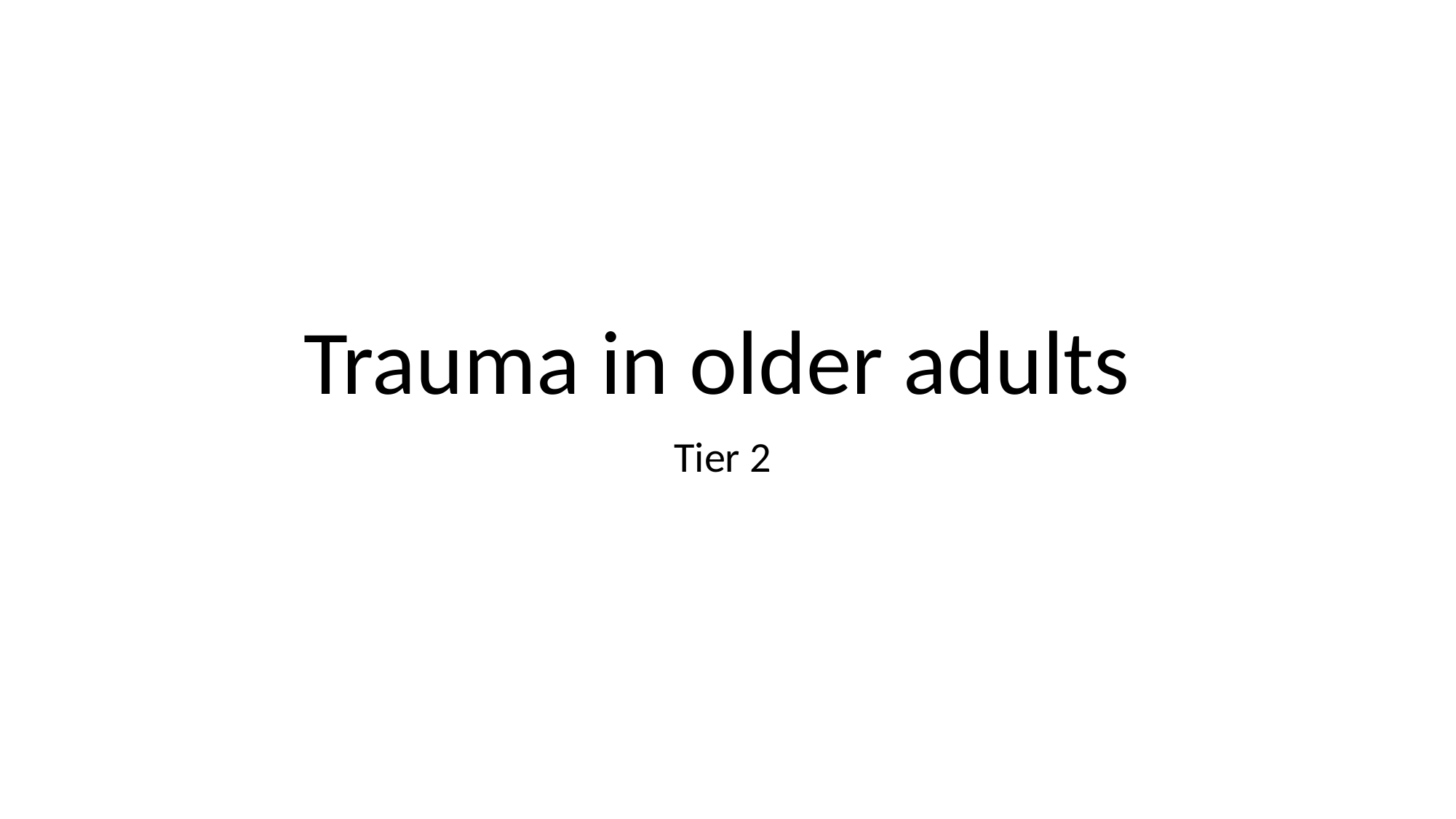

# Trauma in older adults
Tier 2